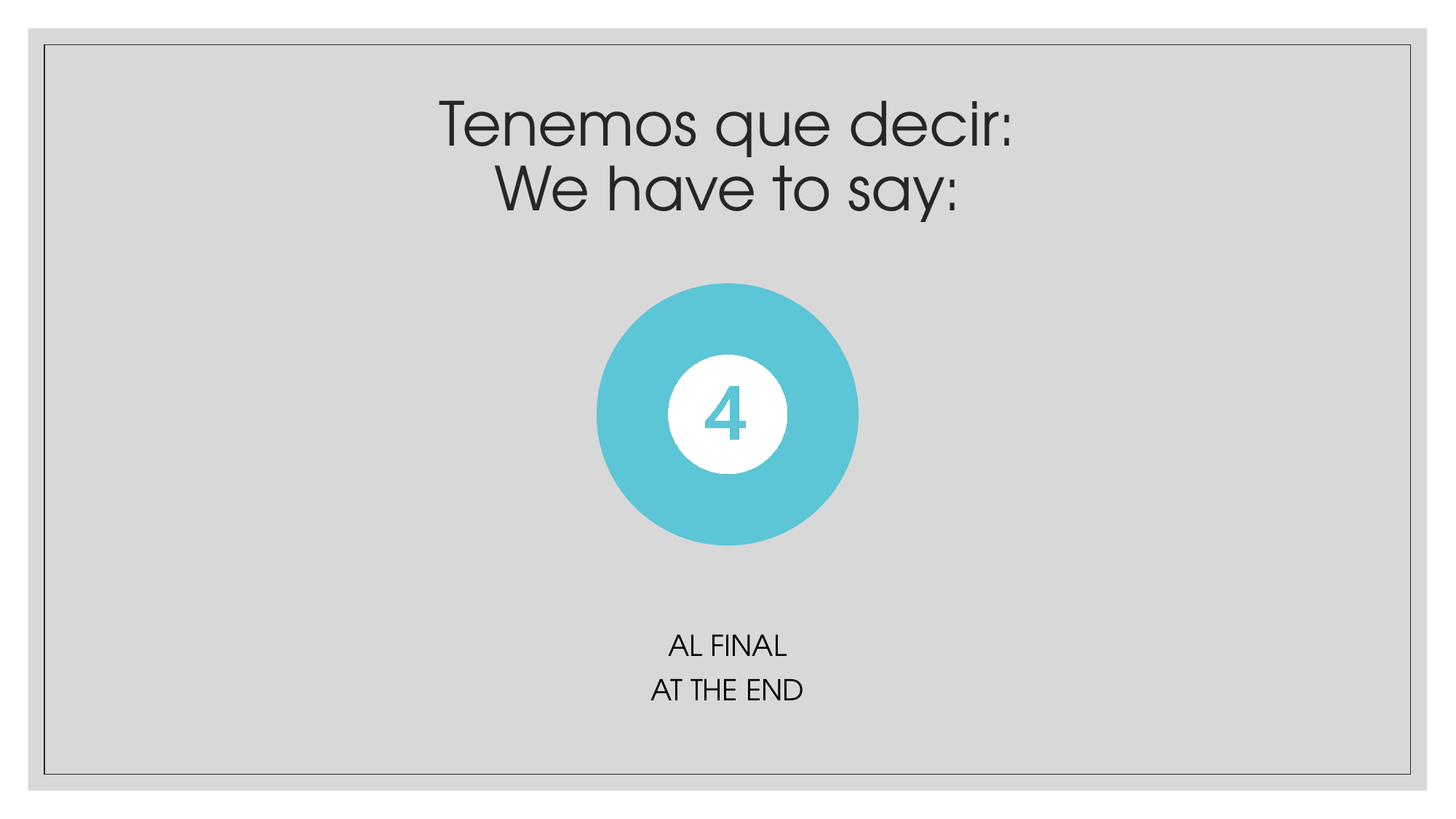

# Tenemos que decir: We have to say:
Al final
At the end